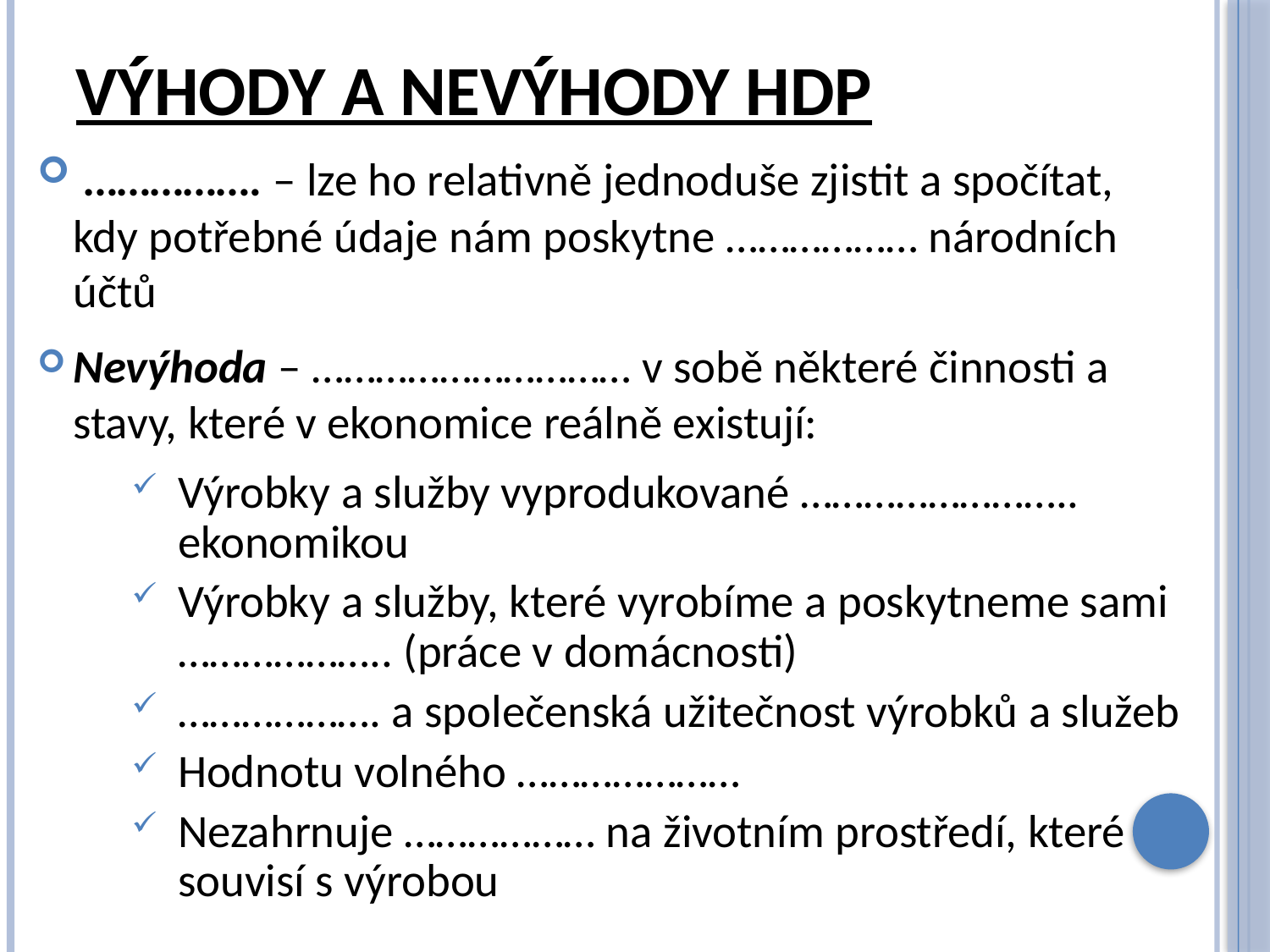

# Výhody a nevýhody HDP
 ……………. – lze ho relativně jednoduše zjistit a spočítat, kdy potřebné údaje nám poskytne ……………… národních účtů
Nevýhoda – ………………………… v sobě některé činnosti a stavy, které v ekonomice reálně existují:
Výrobky a služby vyprodukované …………………….. ekonomikou
Výrobky a služby, které vyrobíme a poskytneme sami ……………….. (práce v domácnosti)
………………. a společenská užitečnost výrobků a služeb
Hodnotu volného …………………
Nezahrnuje ……………… na životním prostředí, které souvisí s výrobou